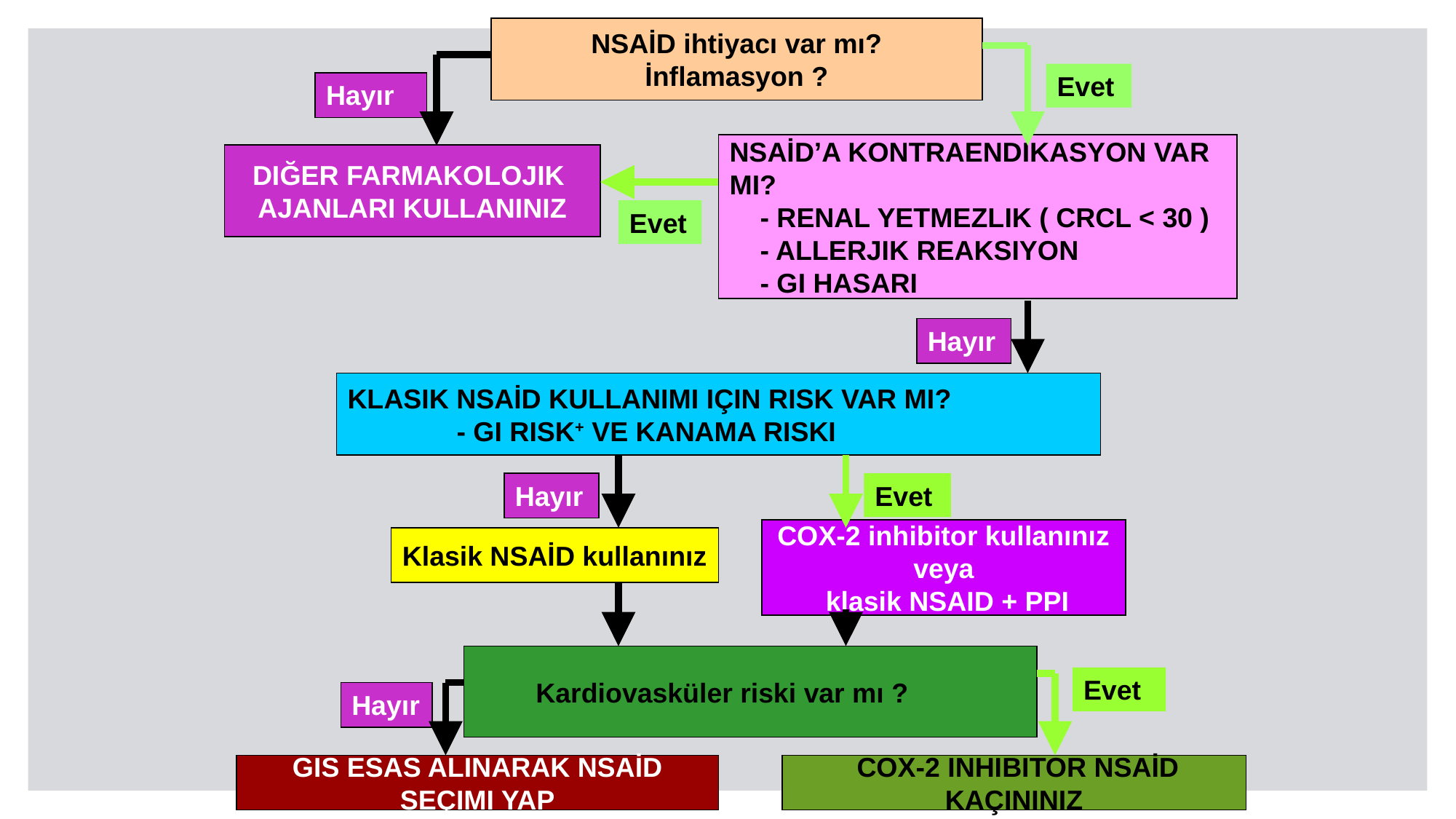

NSAİD ihtiyacı var mı?
İnflamasyon ?
Evet
Hayır
NSAİD’A KONTRAENDIKASYON VAR MI?
    - RENAL YETMEZLIK ( CRCL < 30 )
    - ALLERJIK REAKSIYON
    - GI HASARI

DIĞER FARMAKOLOJIK
AJANLARI KULLANINIZ

Evet
Hayır
KLASIK NSAİD KULLANIMI IÇIN RISK VAR MI?
	- GI RISK+ VE KANAMA RISKI
Hayır
Evet
COX-2 inhibitor kullanınız
veya
 klasik NSAID + PPI
Klasik NSAİD kullanınız
        Kardiovasküler riski var mı ?
Evet
Hayır
GIS ESAS ALINARAK NSAİD SEÇIMI YAP
 COX-2 INHIBITOR NSAİD KAÇININIZ